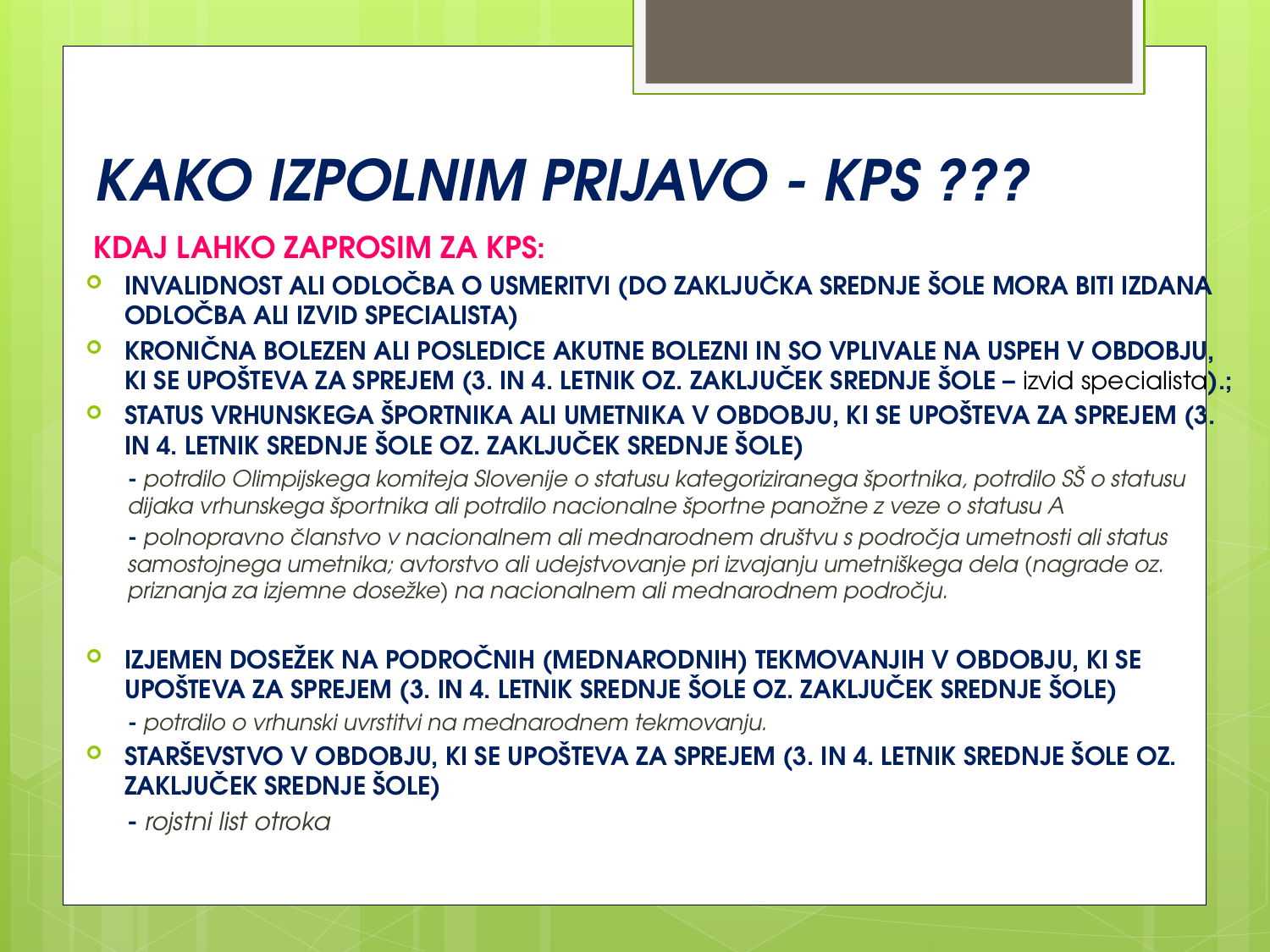

# KAKO IZPOLNIM PRIJAVO - KPS ???
  KDAJ LAHKO ZAPROSIM ZA KPS:
INVALIDNOST ALI ODLOČBA O USMERITVI (DO ZAKLJUČKA SREDNJE ŠOLE MORA BITI IZDANA ODLOČBA ALI IZVID SPECIALISTA)
KRONIČNA BOLEZEN ALI POSLEDICE AKUTNE BOLEZNI IN SO VPLIVALE NA USPEH V OBDOBJU, KI SE UPOŠTEVA ZA SPREJEM (3. IN 4. LETNIK OZ. ZAKLJUČEK SREDNJE ŠOLE – izvid specialista).;
STATUS VRHUNSKEGA ŠPORTNIKA ALI UMETNIKA V OBDOBJU, KI SE UPOŠTEVA ZA SPREJEM (3. IN 4. LETNIK SREDNJE ŠOLE OZ. ZAKLJUČEK SREDNJE ŠOLE)
- potrdilo Olimpijskega komiteja Slovenije o statusu kategoriziranega športnika, potrdilo SŠ o statusu dijaka vrhunskega športnika ali potrdilo nacionalne športne panožne z veze o statusu A
- polnopravno članstvo v nacionalnem ali mednarodnem društvu s področja umetnosti ali status samostojnega umetnika; avtorstvo ali udejstvovanje pri izvajanju umetniškega dela (nagrade oz. priznanja za izjemne dosežke) na nacionalnem ali mednarodnem področju.

IZJEMEN DOSEŽEK NA PODROČNIH (MEDNARODNIH) TEKMOVANJIH V OBDOBJU, KI SE UPOŠTEVA ZA SPREJEM (3. IN 4. LETNIK SREDNJE ŠOLE OZ. ZAKLJUČEK SREDNJE ŠOLE)
- potrdilo o vrhunski uvrstitvi na mednarodnem tekmovanju.
STARŠEVSTVO V OBDOBJU, KI SE UPOŠTEVA ZA SPREJEM (3. IN 4. LETNIK SREDNJE ŠOLE OZ. ZAKLJUČEK SREDNJE ŠOLE)
      - rojstni list otroka